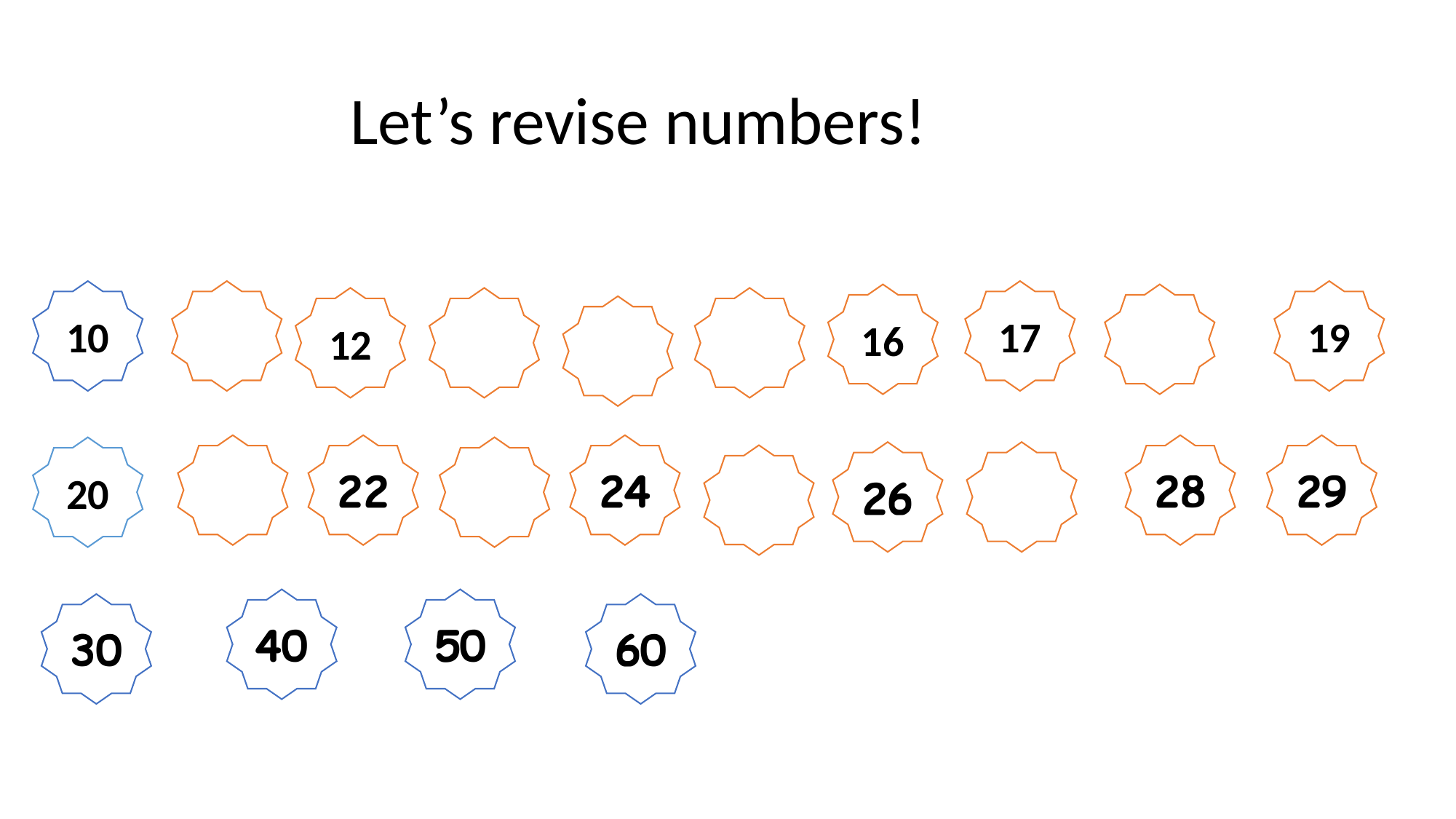

# Let’s revise numbers!
17
19
10

16

12

22
24
28
29
20

26

40
50
30
60